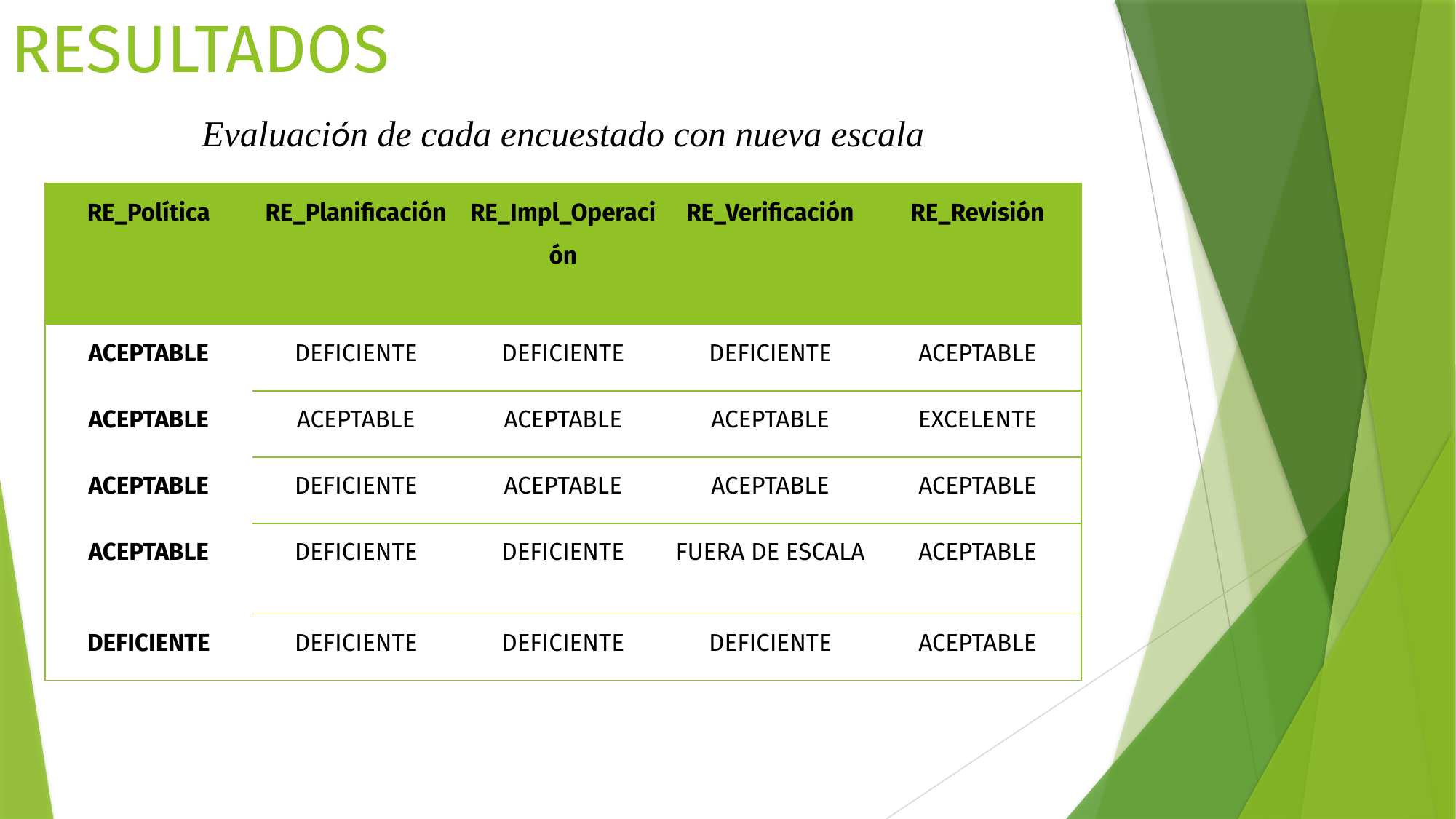

RESULTADOS
Evaluación de cada encuestado con nueva escala
| RE\_Política | RE\_Planificación | RE\_Impl\_Operación | RE\_Verificación | RE\_Revisión |
| --- | --- | --- | --- | --- |
| ACEPTABLE | DEFICIENTE | DEFICIENTE | DEFICIENTE | ACEPTABLE |
| ACEPTABLE | ACEPTABLE | ACEPTABLE | ACEPTABLE | EXCELENTE |
| ACEPTABLE | DEFICIENTE | ACEPTABLE | ACEPTABLE | ACEPTABLE |
| ACEPTABLE | DEFICIENTE | DEFICIENTE | FUERA DE ESCALA | ACEPTABLE |
| DEFICIENTE | DEFICIENTE | DEFICIENTE | DEFICIENTE | ACEPTABLE |